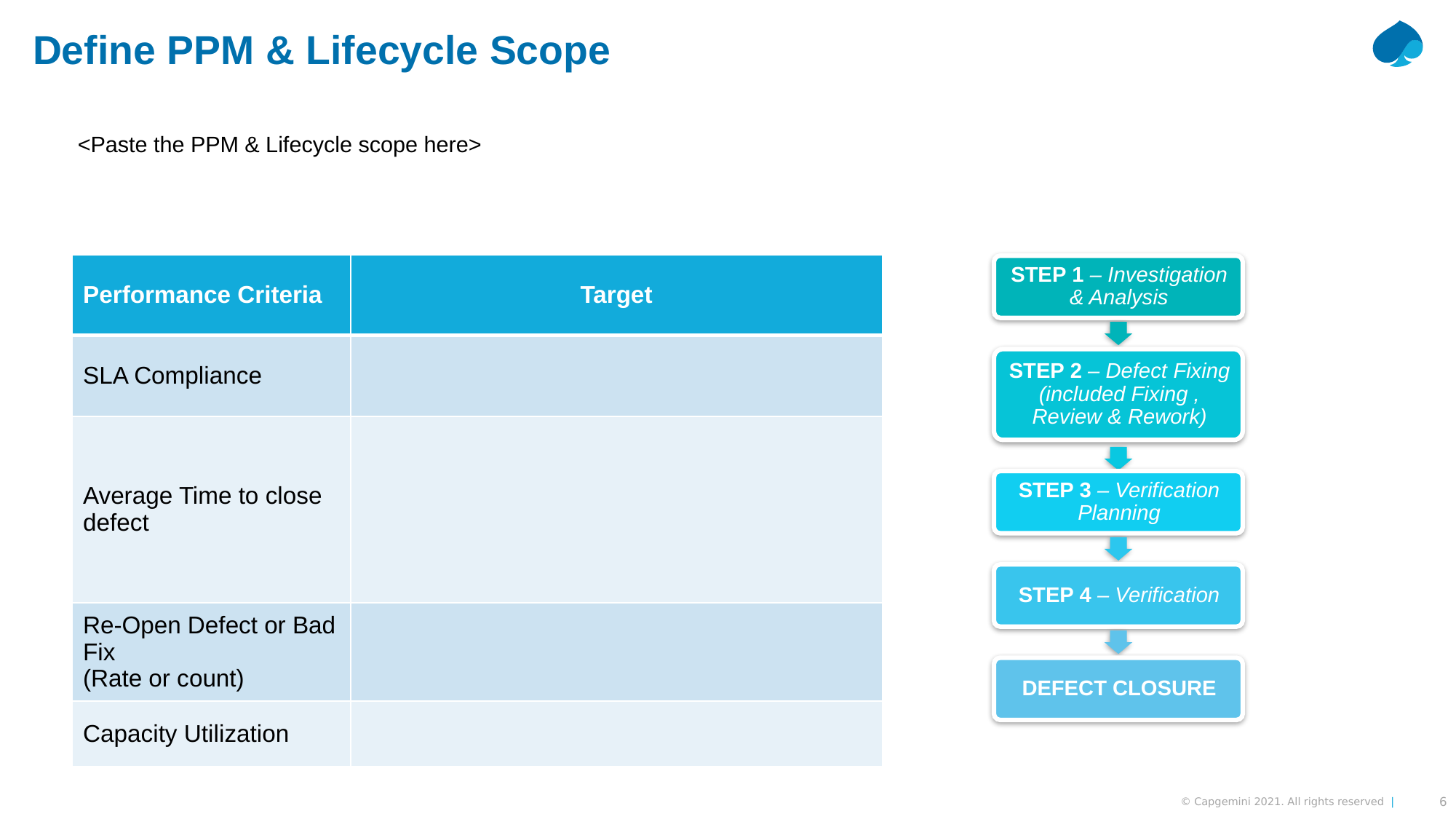

Define PPM & Lifecycle Scope
<Paste the PPM & Lifecycle scope here>
| Performance Criteria | Target |
| --- | --- |
| SLA Compliance |  |
| Average Time to close defect |  |
| Re-Open Defect or Bad Fix (Rate or count) |  |
| Capacity Utilization |  |
STEP 1 – Investigation & Analysis

STEP 2 – Defect Fixing (included Fixing , Review & Rework)

STEP 3 – Verification Planning

STEP 4 – Verification

DEFECT CLOSURE